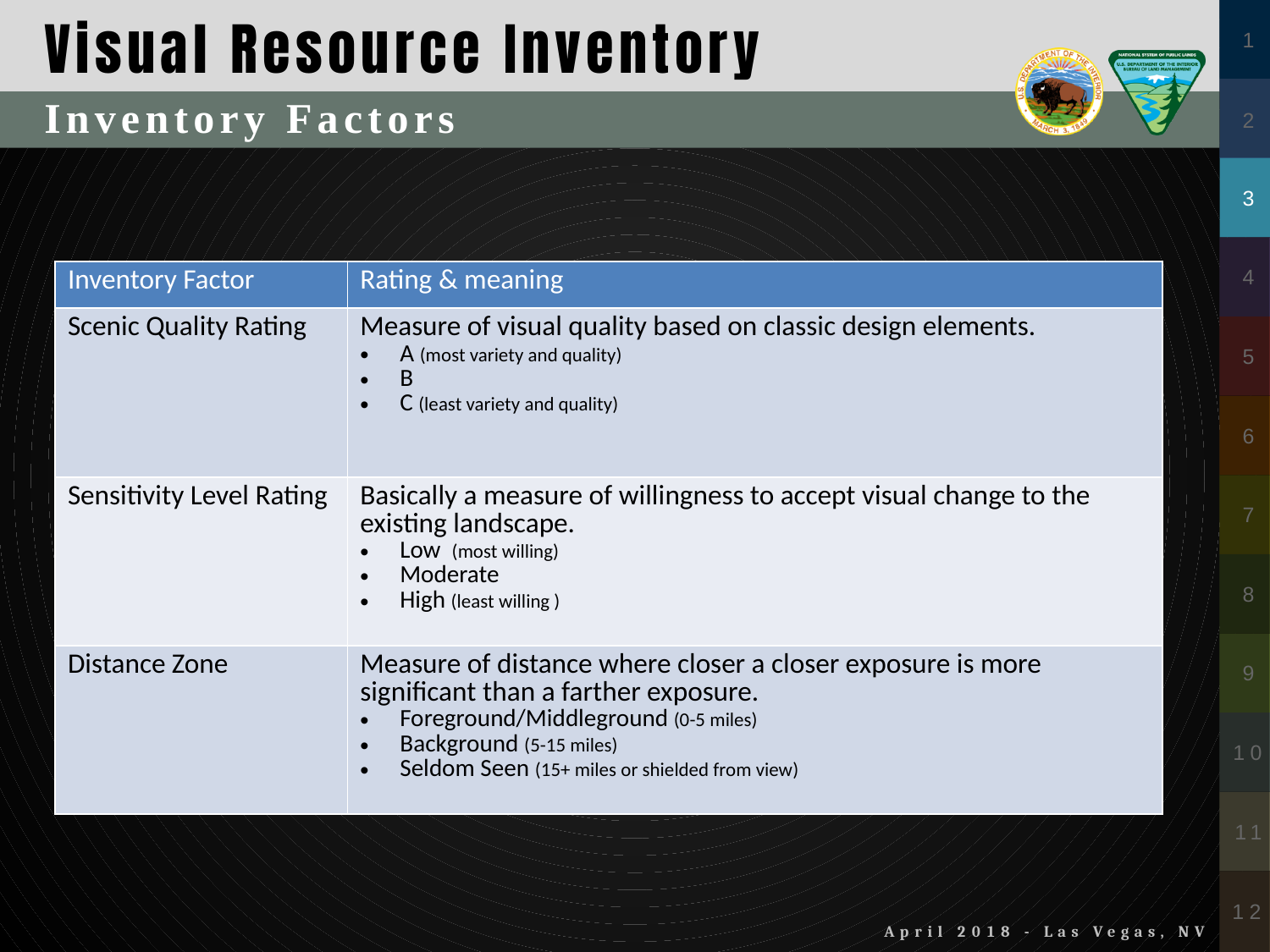

Inventory Factors
| Inventory Factor | Rating & meaning |
| --- | --- |
| Scenic Quality Rating | Measure of visual quality based on classic design elements. A (most variety and quality) B C (least variety and quality) |
| Sensitivity Level Rating | Basically a measure of willingness to accept visual change to the existing landscape. Low (most willing) Moderate High (least willing ) |
| Distance Zone | Measure of distance where closer a closer exposure is more significant than a farther exposure. Foreground/Middleground (0-5 miles) Background (5-15 miles) Seldom Seen (15+ miles or shielded from view) |